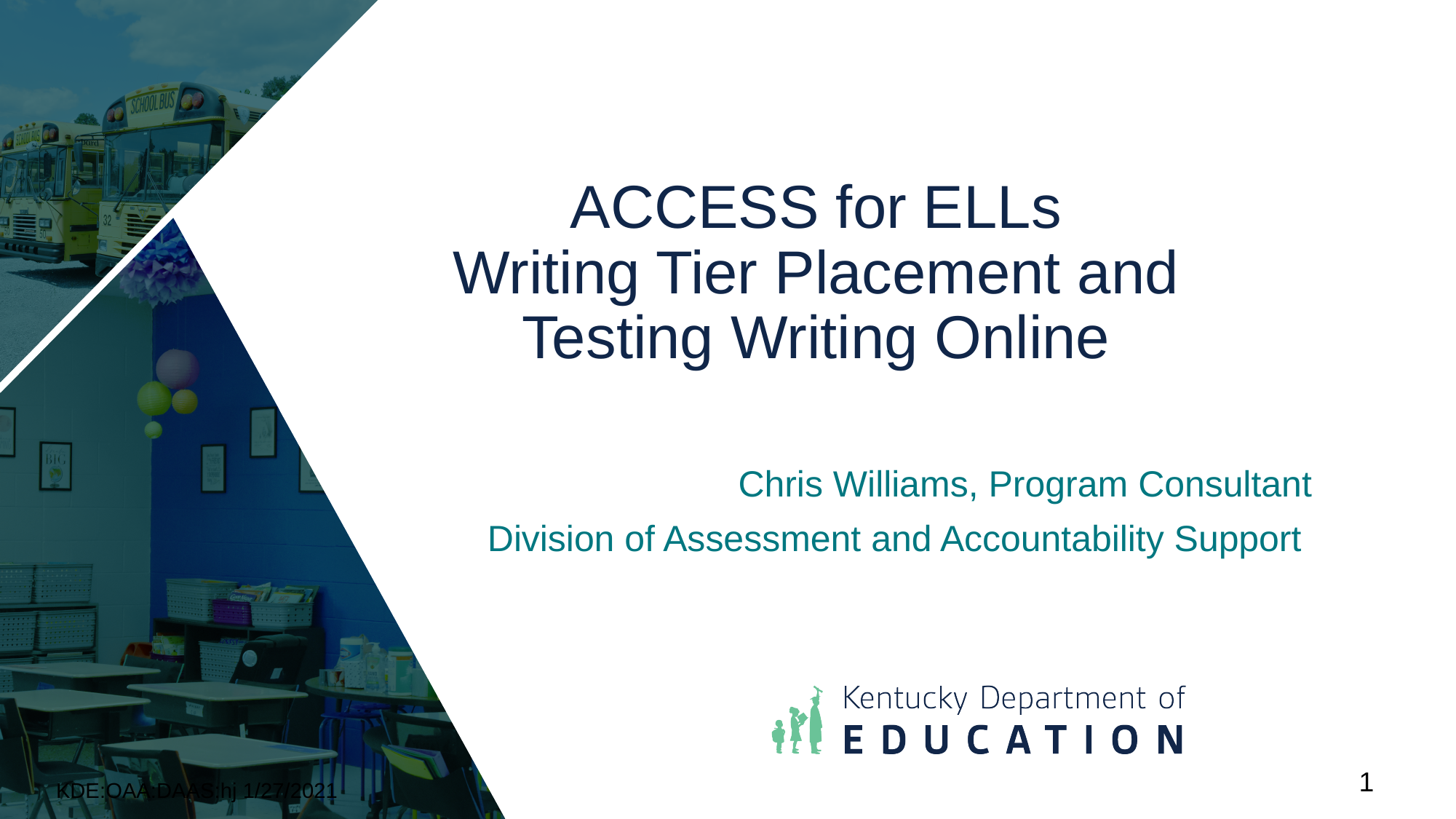

# ACCESS for ELLs Writing Tier Placement and Testing Writing Online
Chris Williams, Program Consultant
Division of Assessment and Accountability Support
1
KDE:OAA:DAAS:hj 1/27/2021